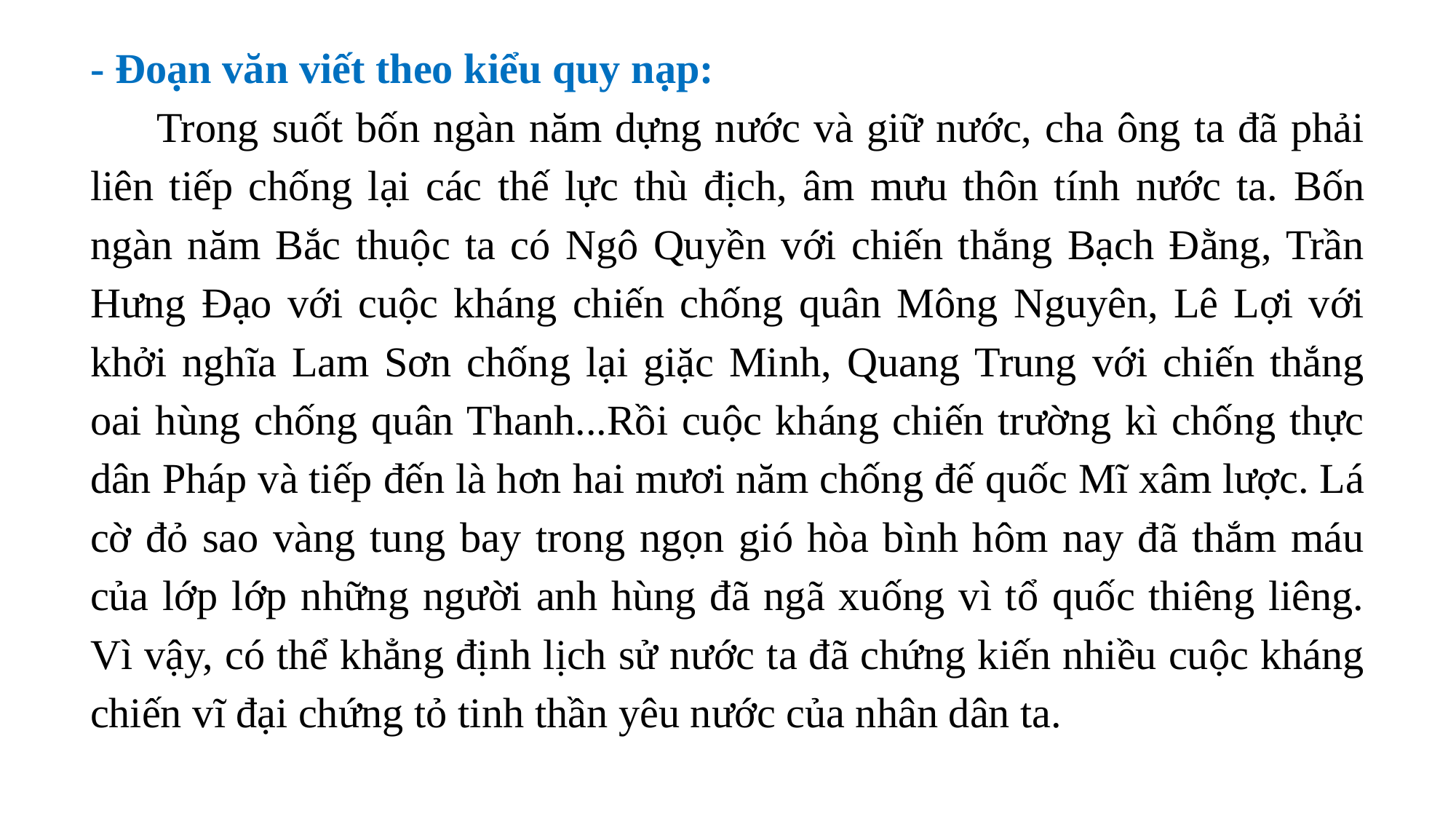

- Đoạn văn viết theo kiểu quy nạp:
     Trong suốt bốn ngàn năm dựng nước và giữ nước, cha ông ta đã phải liên tiếp chống lại các thế lực thù địch, âm mưu thôn tính nước ta. Bốn ngàn năm Bắc thuộc ta có Ngô Quyền với chiến thắng Bạch Đằng, Trần Hưng Đạo với cuộc kháng chiến chống quân Mông Nguyên, Lê Lợi với khởi nghĩa Lam Sơn chống lại giặc Minh, Quang Trung với chiến thắng oai hùng chống quân Thanh...Rồi cuộc kháng chiến trường kì chống thực dân Pháp và tiếp đến là hơn hai mươi năm chống đế quốc Mĩ xâm lược. Lá cờ đỏ sao vàng tung bay trong ngọn gió hòa bình hôm nay đã thắm máu của lớp lớp những người anh hùng đã ngã xuống vì tổ quốc thiêng liêng. Vì vậy, có thể khẳng định lịch sử nước ta đã chứng kiến nhiều cuộc kháng chiến vĩ đại chứng tỏ tinh thần yêu nước của nhân dân ta.